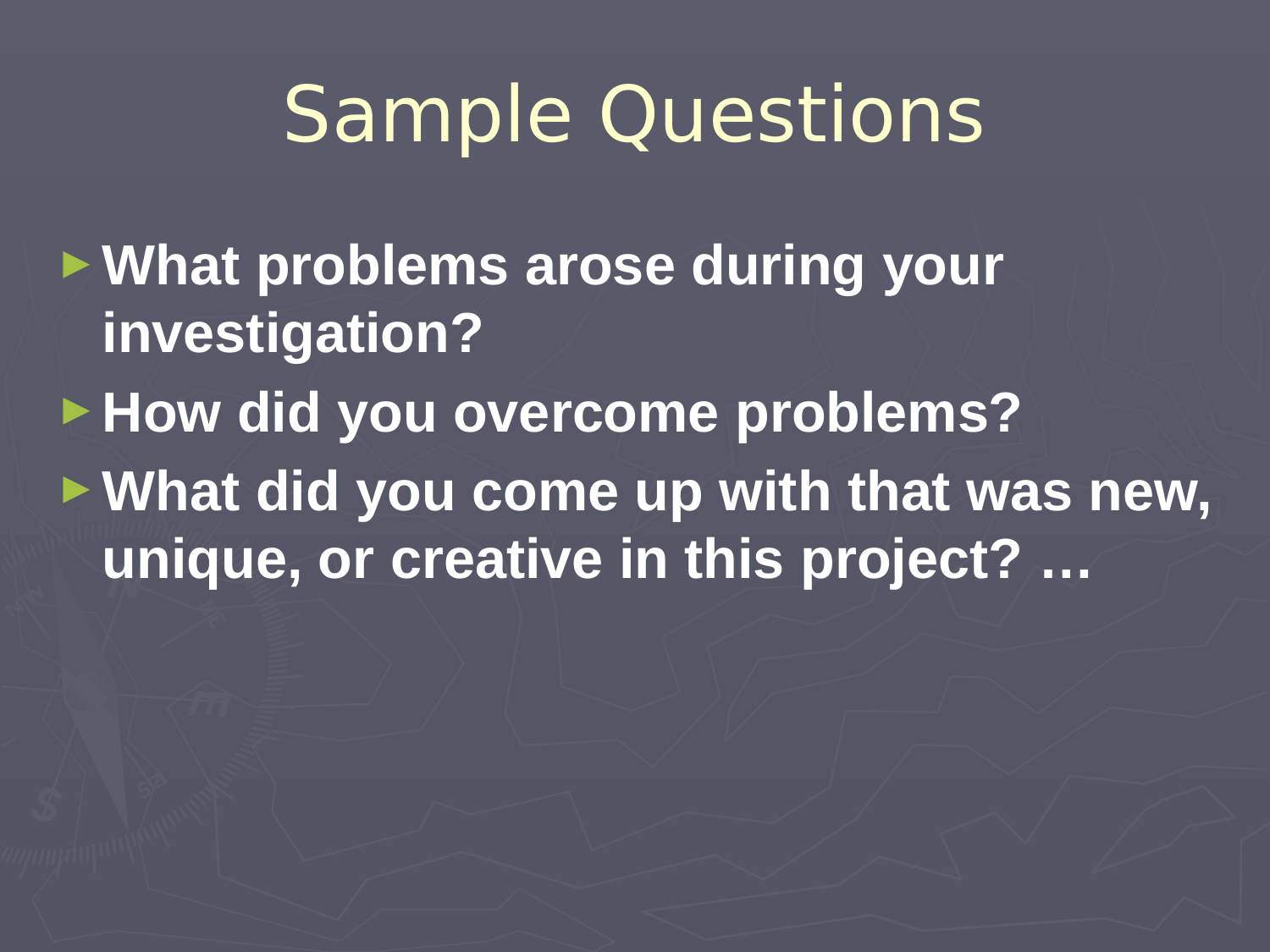

# Sample Questions
What problems arose during your investigation?
How did you overcome problems?
What did you come up with that was new, unique, or creative in this project? …